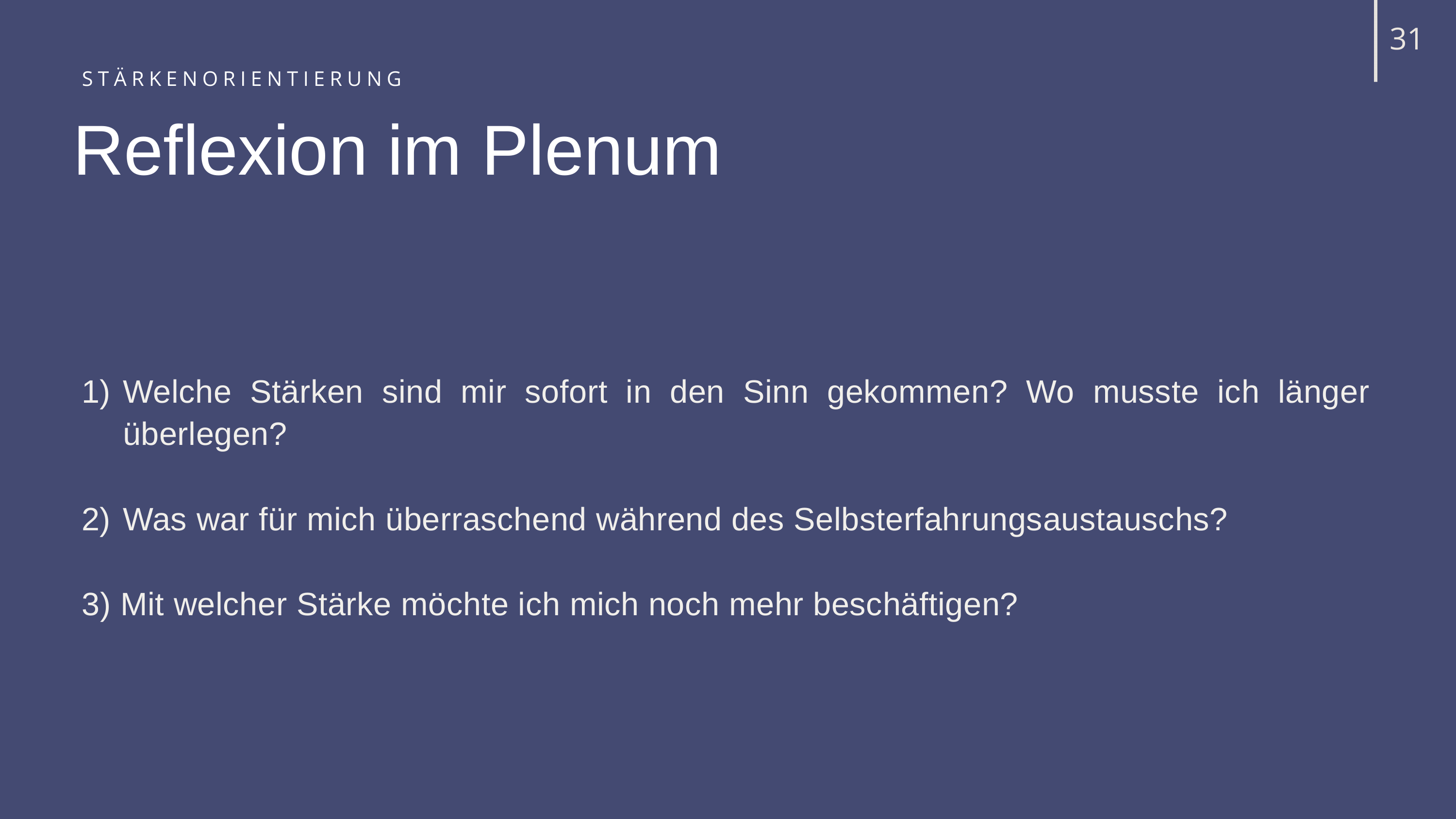

31
STÄRKENORIENTIERUNG
Reflexion im Plenum

Welche Stärken sind mir sofort in den Sinn gekommen? Wo musste ich länger überlegen?

Was war für mich überraschend während des Selbsterfahrungsaustauschs?

3) Mit welcher Stärke möchte ich mich noch mehr beschäftigen?